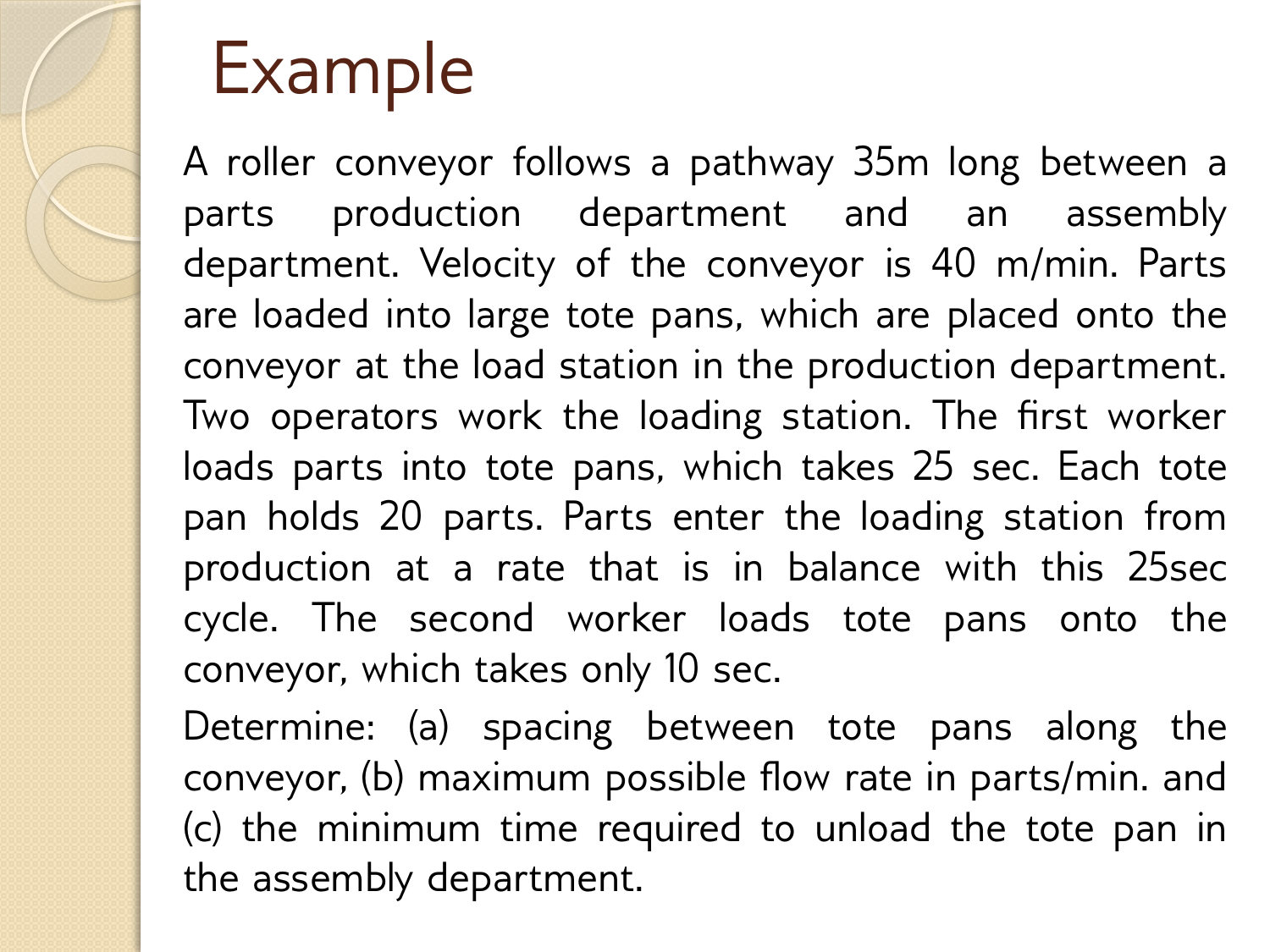

# Example
	A roller conveyor follows a pathway 35m long between a parts production department and an assembly department. Velocity of the conveyor is 40 m/min. Parts are loaded into large tote pans, which are placed onto the conveyor at the load station in the production department. Two operators work the loading station. The first worker loads parts into tote pans, which takes 25 sec. Each tote pan holds 20 parts. Parts enter the loading station from production at a rate that is in balance with this 25sec cycle. The second worker loads tote pans onto the conveyor, which takes only 10 sec.
	Determine: (a) spacing between tote pans along the conveyor, (b) maximum possible flow rate in parts/min. and (c) the minimum time required to unload the tote pan in the assembly department.